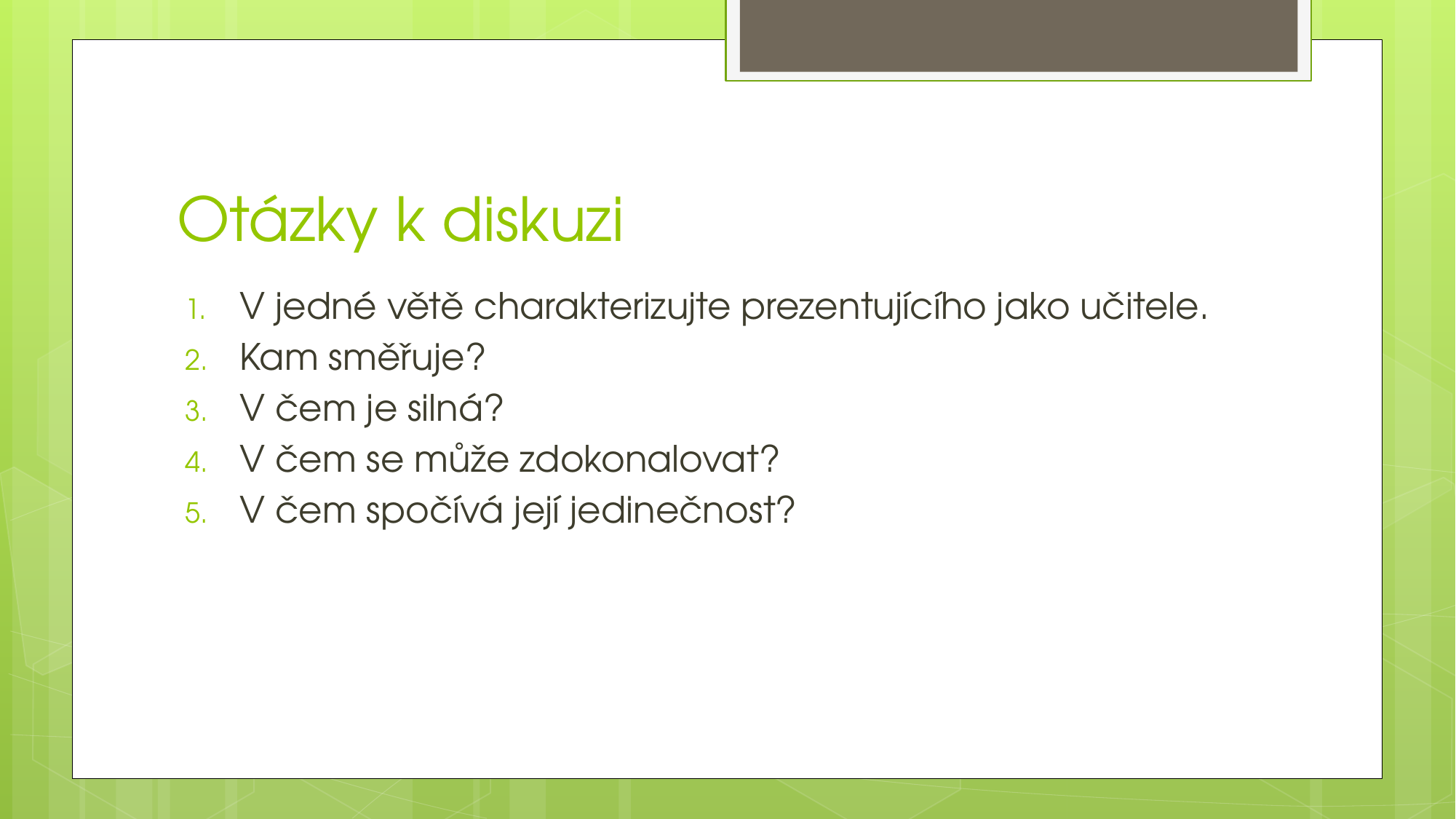

# Otázky k diskuzi
V jedné větě charakterizujte prezentujícího jako učitele.
Kam směřuje?
V čem je silná?
V čem se může zdokonalovat?
V čem spočívá její jedinečnost?